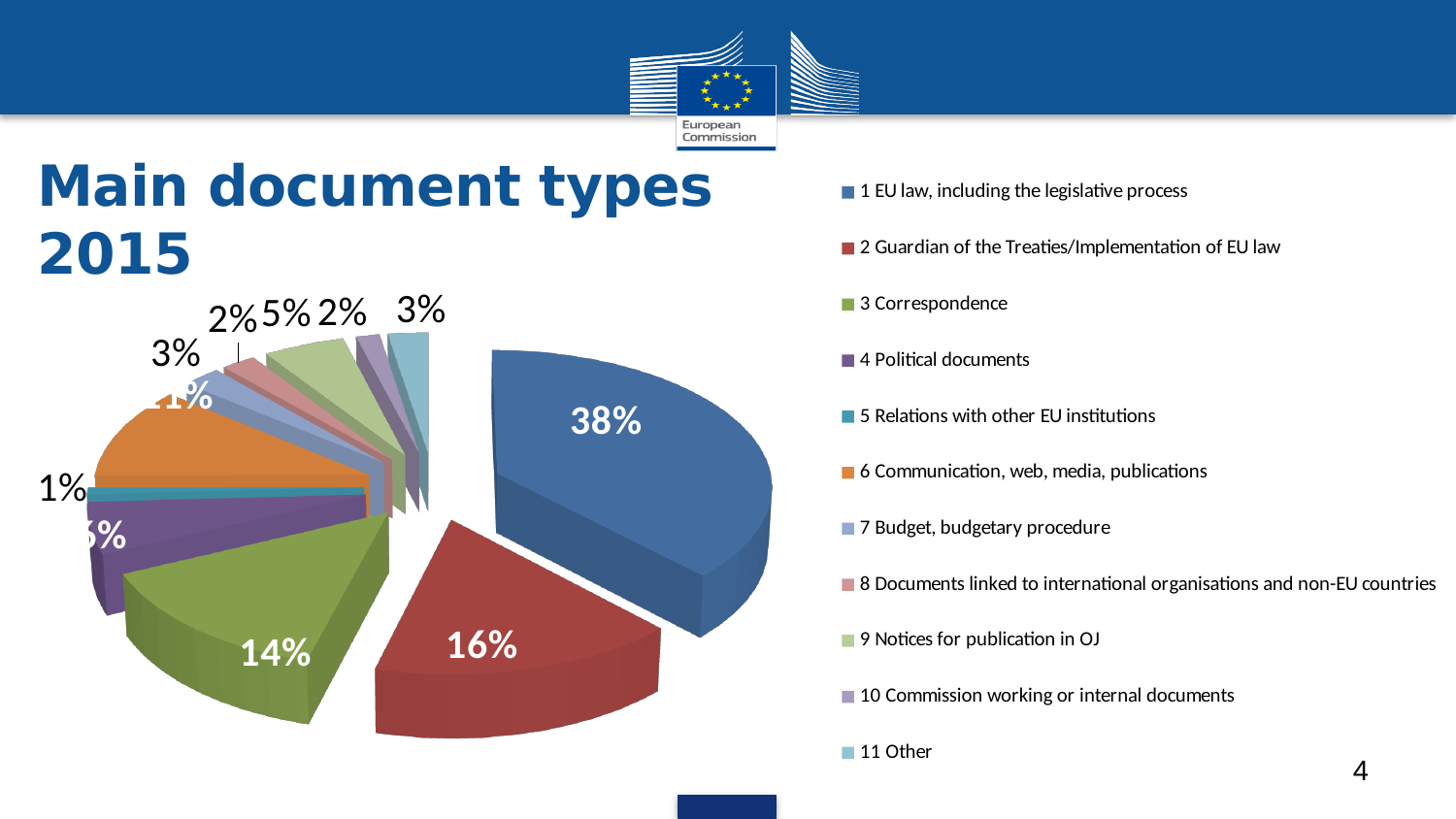

[unsupported chart]

# Main document types 2015
4